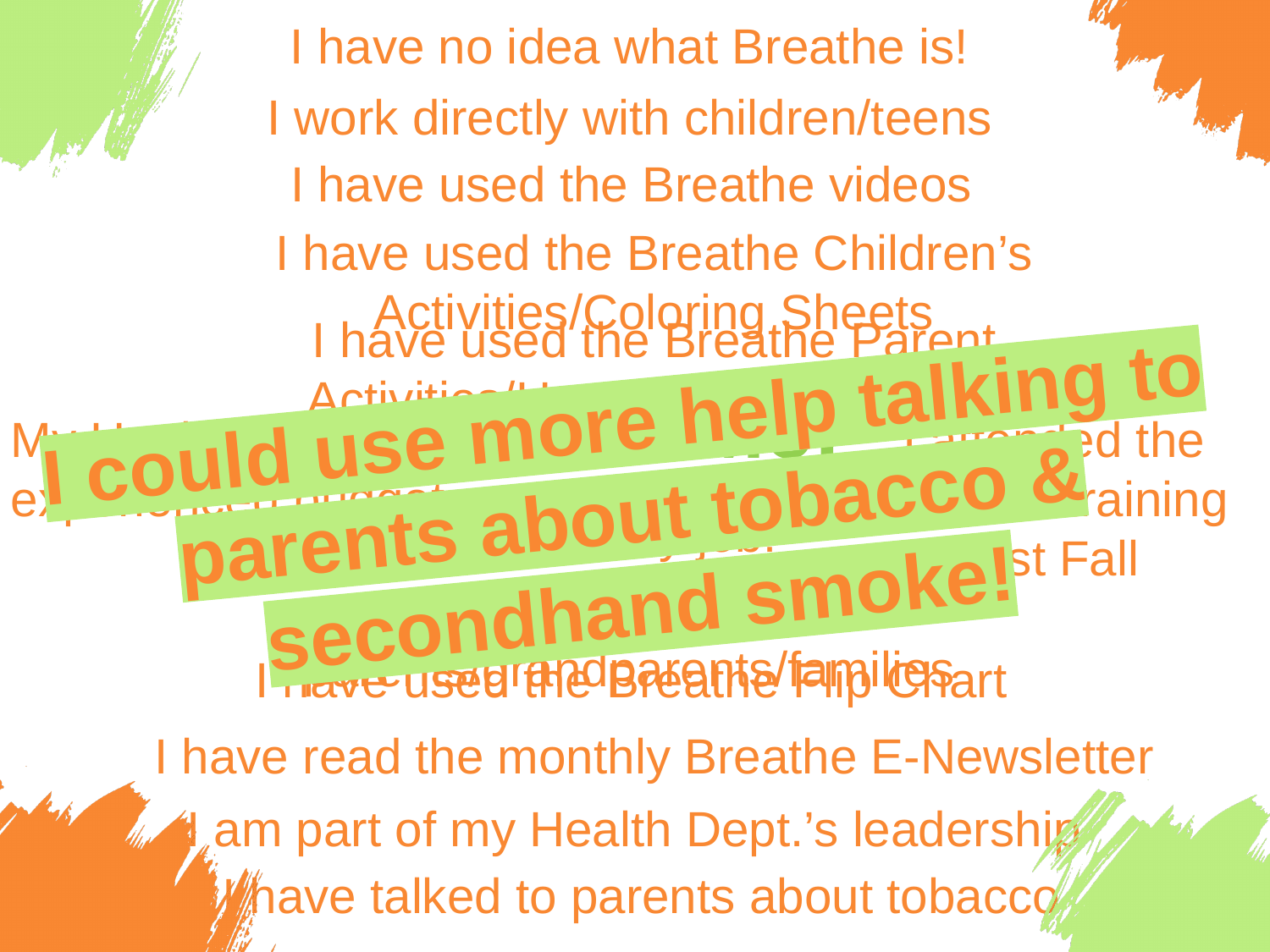

I have no idea what Breathe is!
I work directly with children/teens
I have used the Breathe videos
#
I have used the Breathe Children’s Activities/Coloring Sheets
I have used the Breathe Parent Activities/Handouts/Worksheets
I could use more help talking to parents about tobacco & secondhand smoke!
That’s Me!
I attended the Breathe training last Fall
My Health Dept has experienced budget cuts
I love my job!
I work directly with parents/grandparents/families
I have used the Breathe Flip Chart
I have read the monthly Breathe E-Newsletter

I am part of my Health Dept.’s leadership
I have talked to parents about tobacco